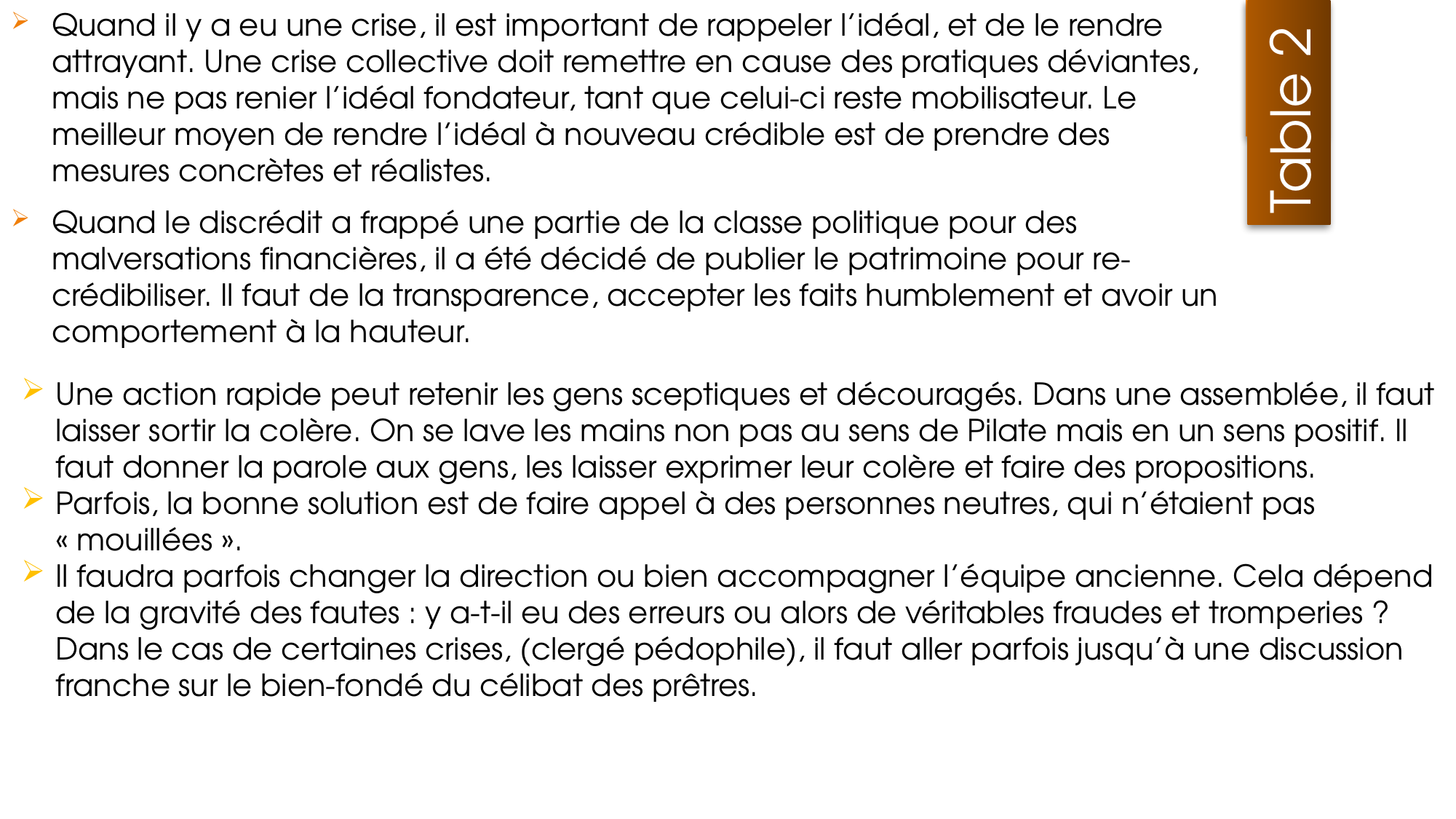

Quand il y a eu une crise, il est important de rappeler l’idéal, et de le rendre attrayant. Une crise collective doit remettre en cause des pratiques déviantes, mais ne pas renier l’idéal fondateur, tant que celui-ci reste mobilisateur. Le meilleur moyen de rendre l’idéal à nouveau crédible est de prendre des mesures concrètes et réalistes.
Quand le discrédit a frappé une partie de la classe politique pour des malversations financières, il a été décidé de publier le patrimoine pour re-crédibiliser. Il faut de la transparence, accepter les faits humblement et avoir un comportement à la hauteur.
Table 2
Une action rapide peut retenir les gens sceptiques et découragés. Dans une assemblée, il faut laisser sortir la colère. On se lave les mains non pas au sens de Pilate mais en un sens positif. Il faut donner la parole aux gens, les laisser exprimer leur colère et faire des propositions.
Parfois, la bonne solution est de faire appel à des personnes neutres, qui n’étaient pas « mouillées ».
Il faudra parfois changer la direction ou bien accompagner l’équipe ancienne. Cela dépend de la gravité des fautes : y a-t-il eu des erreurs ou alors de véritables fraudes et tromperies ? Dans le cas de certaines crises, (clergé pédophile), il faut aller parfois jusqu’à une discussion franche sur le bien-fondé du célibat des prêtres.